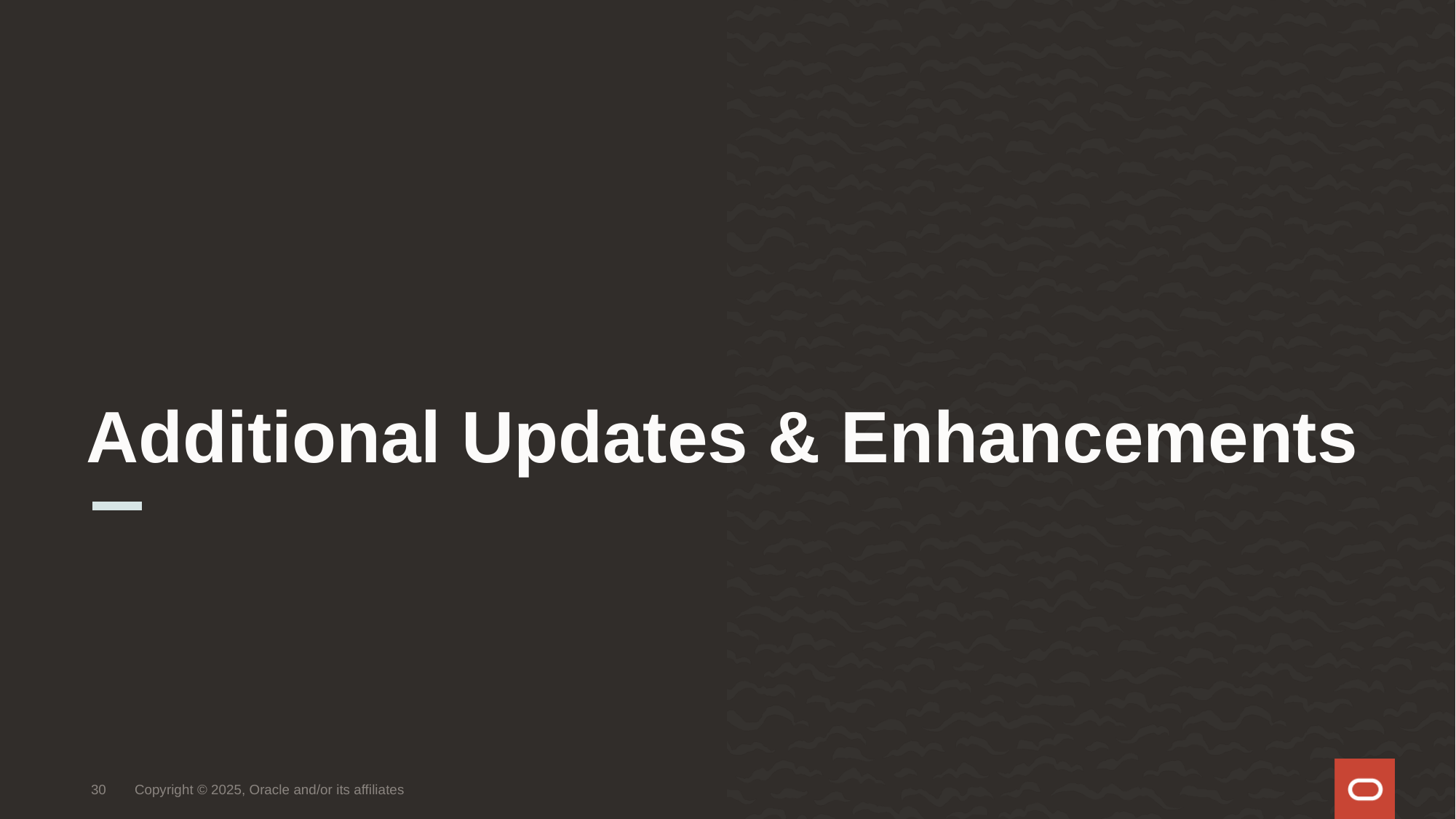

Additional Updates & Enhancements
30
Copyright © 2025, Oracle and/or its affiliates